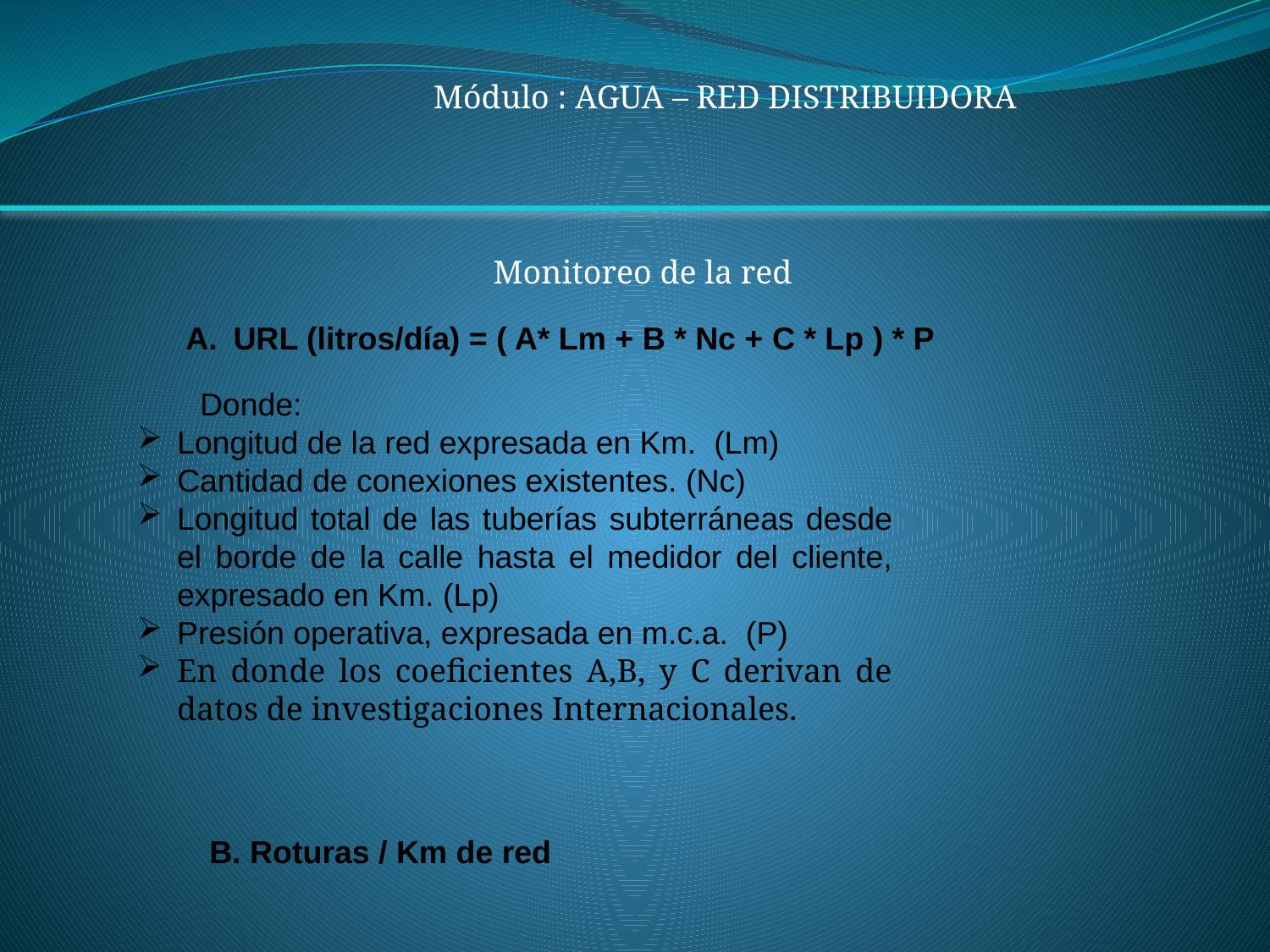

Módulo : AGUA – RED DISTRIBUIDORA
Monitoreo de la red
URL (litros/día) = ( A* Lm + B * Nc + C * Lp ) * P
Donde:
Longitud de la red expresada en Km.  (Lm)
Cantidad de conexiones existentes. (Nc)
Longitud total de las tuberías subterráneas desde el borde de la calle hasta el medidor del cliente, expresado en Km. (Lp)
Presión operativa, expresada en m.c.a.  (P)
En donde los coeficientes A,B, y C derivan de datos de investigaciones Internacionales.

B. Roturas / Km de red